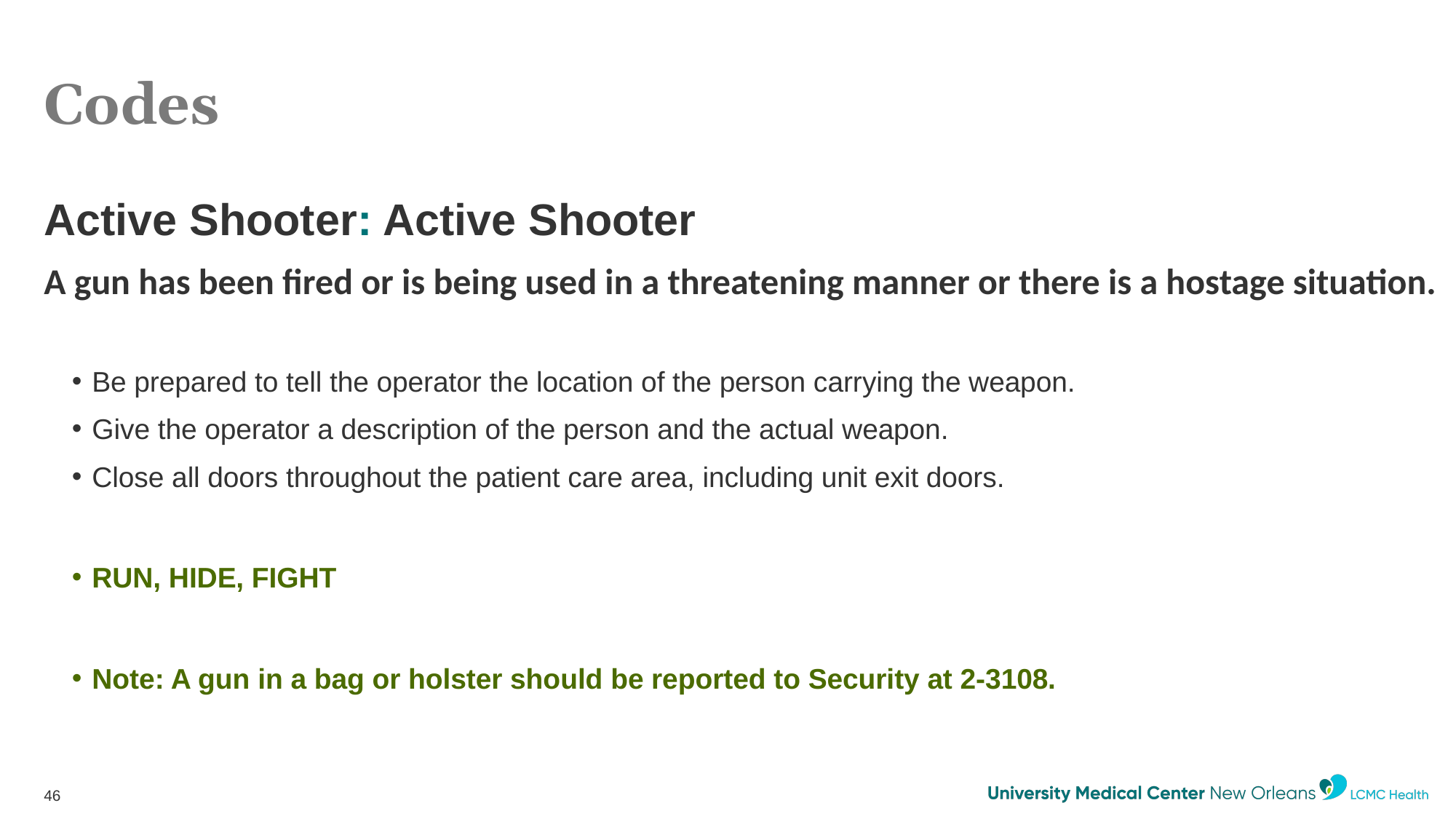

# Codes
Active Shooter: Active Shooter
A gun has been fired or is being used in a threatening manner or there is a hostage situation.

Be prepared to tell the operator the location of the person carrying the weapon.
Give the operator a description of the person and the actual weapon.
Close all doors throughout the patient care area, including unit exit doors.

RUN, HIDE, FIGHT

Note: A gun in a bag or holster should be reported to Security at 2-3108.

46